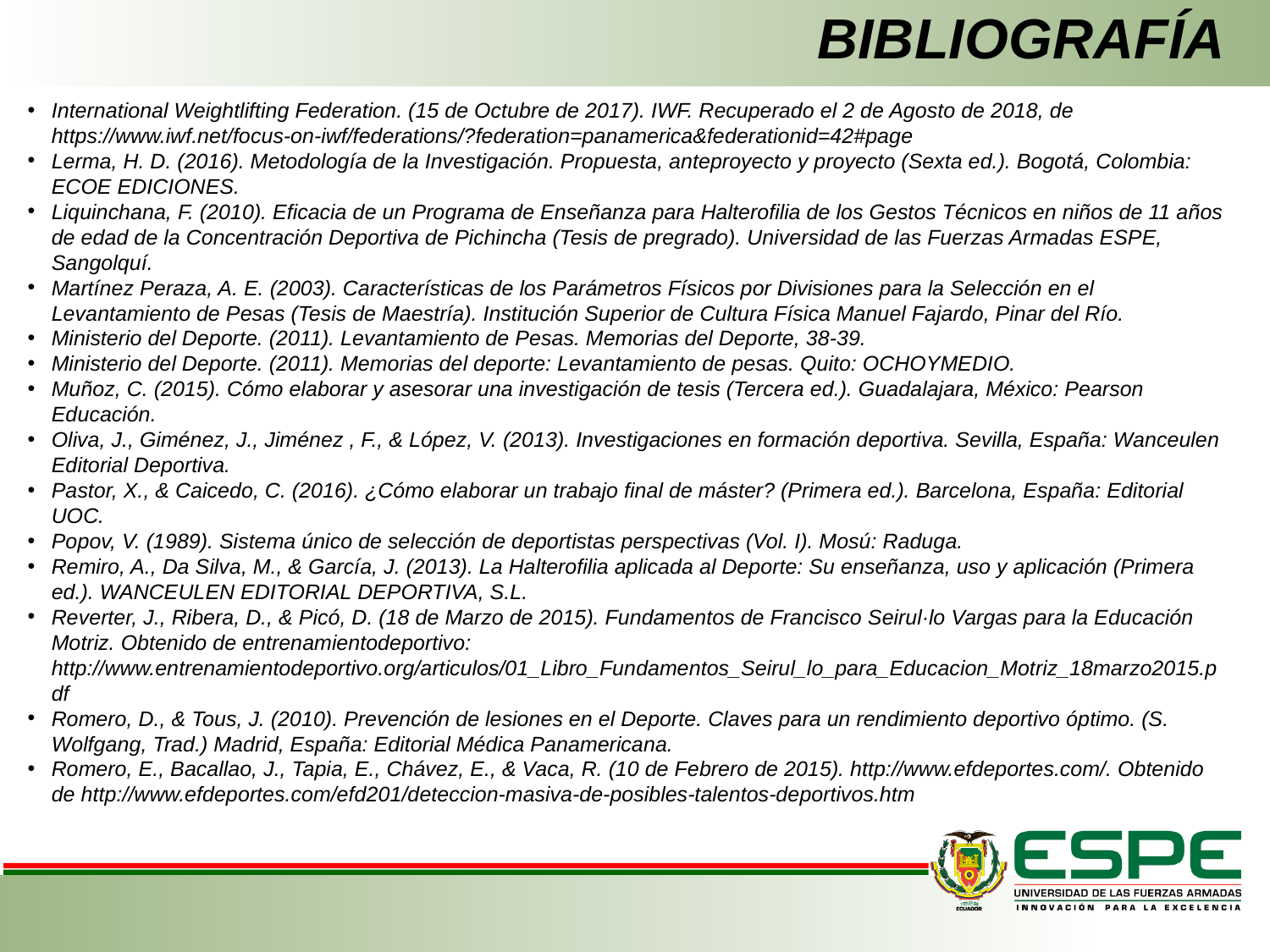

# BIBLIOGRAFÍA
International Weightlifting Federation. (15 de Octubre de 2017). IWF. Recuperado el 2 de Agosto de 2018, de https://www.iwf.net/focus-on-iwf/federations/?federation=panamerica&federationid=42#page
Lerma, H. D. (2016). Metodología de la Investigación. Propuesta, anteproyecto y proyecto (Sexta ed.). Bogotá, Colombia: ECOE EDICIONES.
Liquinchana, F. (2010). Eficacia de un Programa de Enseñanza para Halterofilia de los Gestos Técnicos en niños de 11 años de edad de la Concentración Deportiva de Pichincha (Tesis de pregrado). Universidad de las Fuerzas Armadas ESPE, Sangolquí.
Martínez Peraza, A. E. (2003). Características de los Parámetros Físicos por Divisiones para la Selección en el Levantamiento de Pesas (Tesis de Maestría). Institución Superior de Cultura Física Manuel Fajardo, Pinar del Río.
Ministerio del Deporte. (2011). Levantamiento de Pesas. Memorias del Deporte, 38-39.
Ministerio del Deporte. (2011). Memorias del deporte: Levantamiento de pesas. Quito: OCHOYMEDIO.
Muñoz, C. (2015). Cómo elaborar y asesorar una investigación de tesis (Tercera ed.). Guadalajara, México: Pearson Educación.
Oliva, J., Giménez, J., Jiménez , F., & López, V. (2013). Investigaciones en formación deportiva. Sevilla, España: Wanceulen Editorial Deportiva.
Pastor, X., & Caicedo, C. (2016). ¿Cómo elaborar un trabajo final de máster? (Primera ed.). Barcelona, España: Editorial UOC.
Popov, V. (1989). Sistema único de selección de deportistas perspectivas (Vol. I). Mosú: Raduga.
Remiro, A., Da Silva, M., & García, J. (2013). La Halterofilia aplicada al Deporte: Su enseñanza, uso y aplicación (Primera ed.). WANCEULEN EDITORIAL DEPORTIVA, S.L.
Reverter, J., Ribera, D., & Picó, D. (18 de Marzo de 2015). Fundamentos de Francisco Seirul·lo Vargas para la Educación Motriz. Obtenido de entrenamientodeportivo: http://www.entrenamientodeportivo.org/articulos/01_Libro_Fundamentos_Seirul_lo_para_Educacion_Motriz_18marzo2015.pdf
Romero, D., & Tous, J. (2010). Prevención de lesiones en el Deporte. Claves para un rendimiento deportivo óptimo. (S. Wolfgang, Trad.) Madrid, España: Editorial Médica Panamericana.
Romero, E., Bacallao, J., Tapia, E., Chávez, E., & Vaca, R. (10 de Febrero de 2015). http://www.efdeportes.com/. Obtenido de http://www.efdeportes.com/efd201/deteccion-masiva-de-posibles-talentos-deportivos.htm